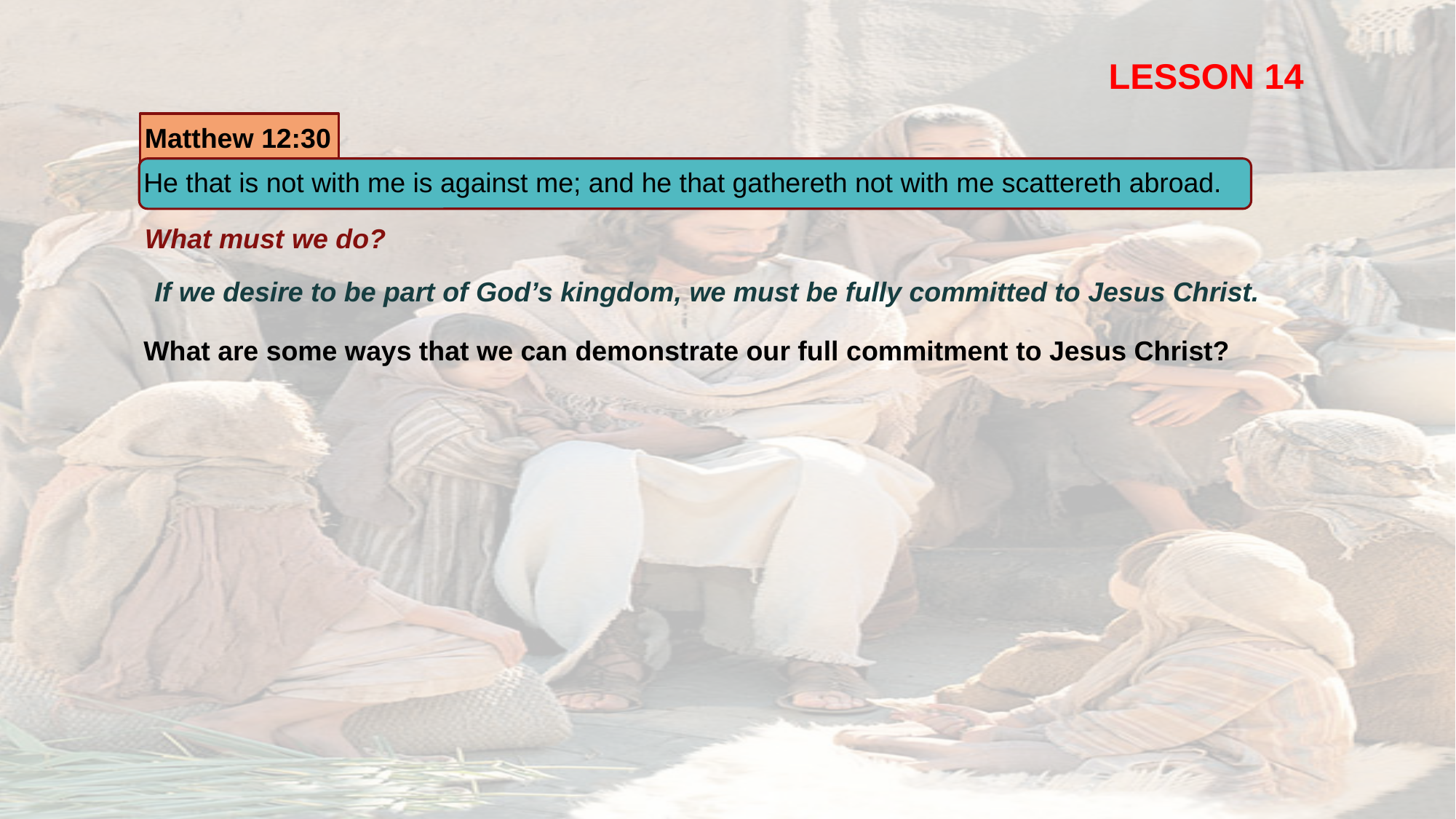

LESSON 14

Matthew 12:30

He that is not with me is against me; and he that gathereth not with me scattereth abroad.
What must we do?
If we desire to be part of God’s kingdom, we must be fully committed to Jesus Christ.
What are some ways that we can demonstrate our full commitment to Jesus Christ?